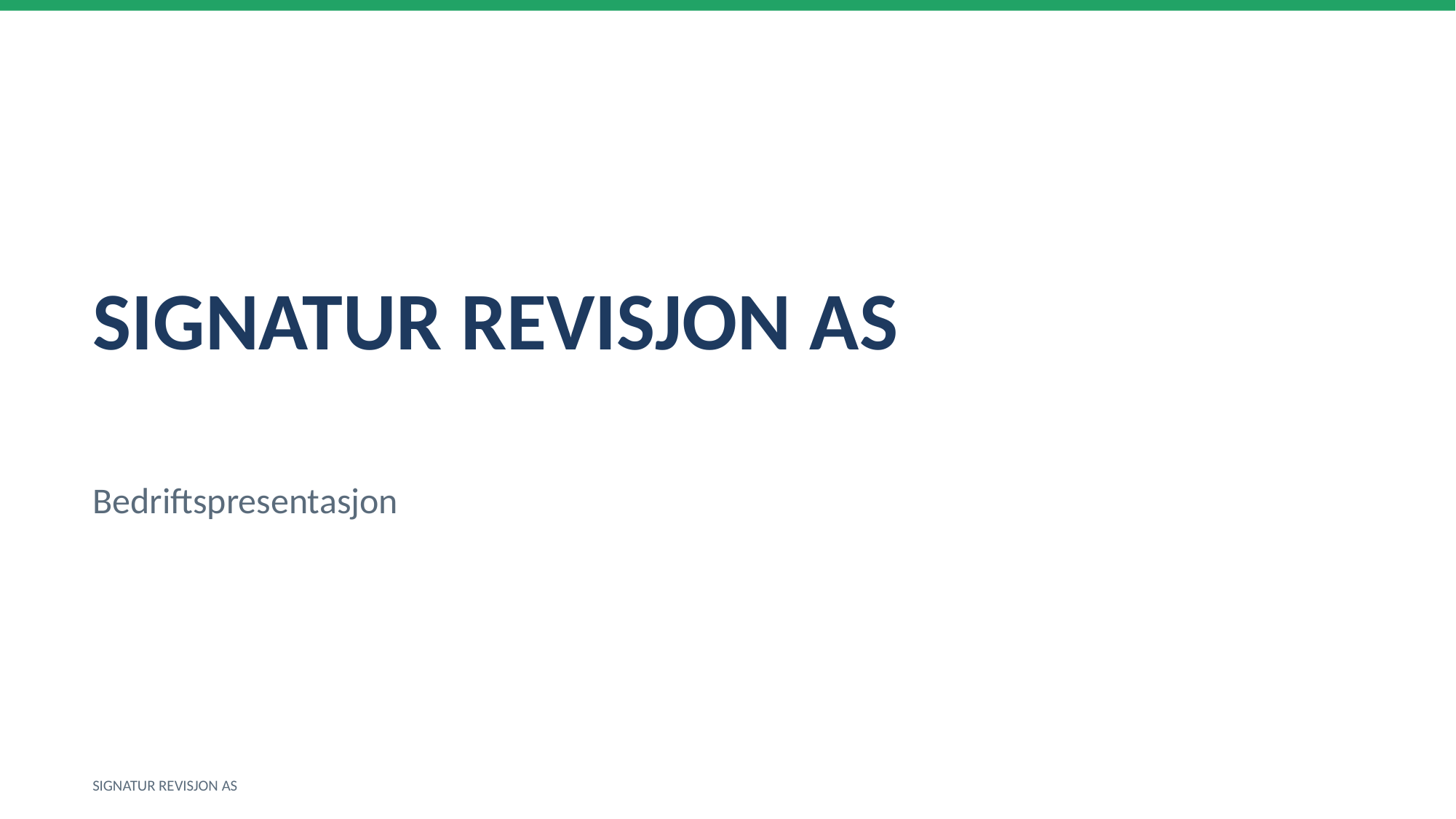

SIGNATUR REVISJON AS
Bedriftspresentasjon
SIGNATUR REVISJON AS